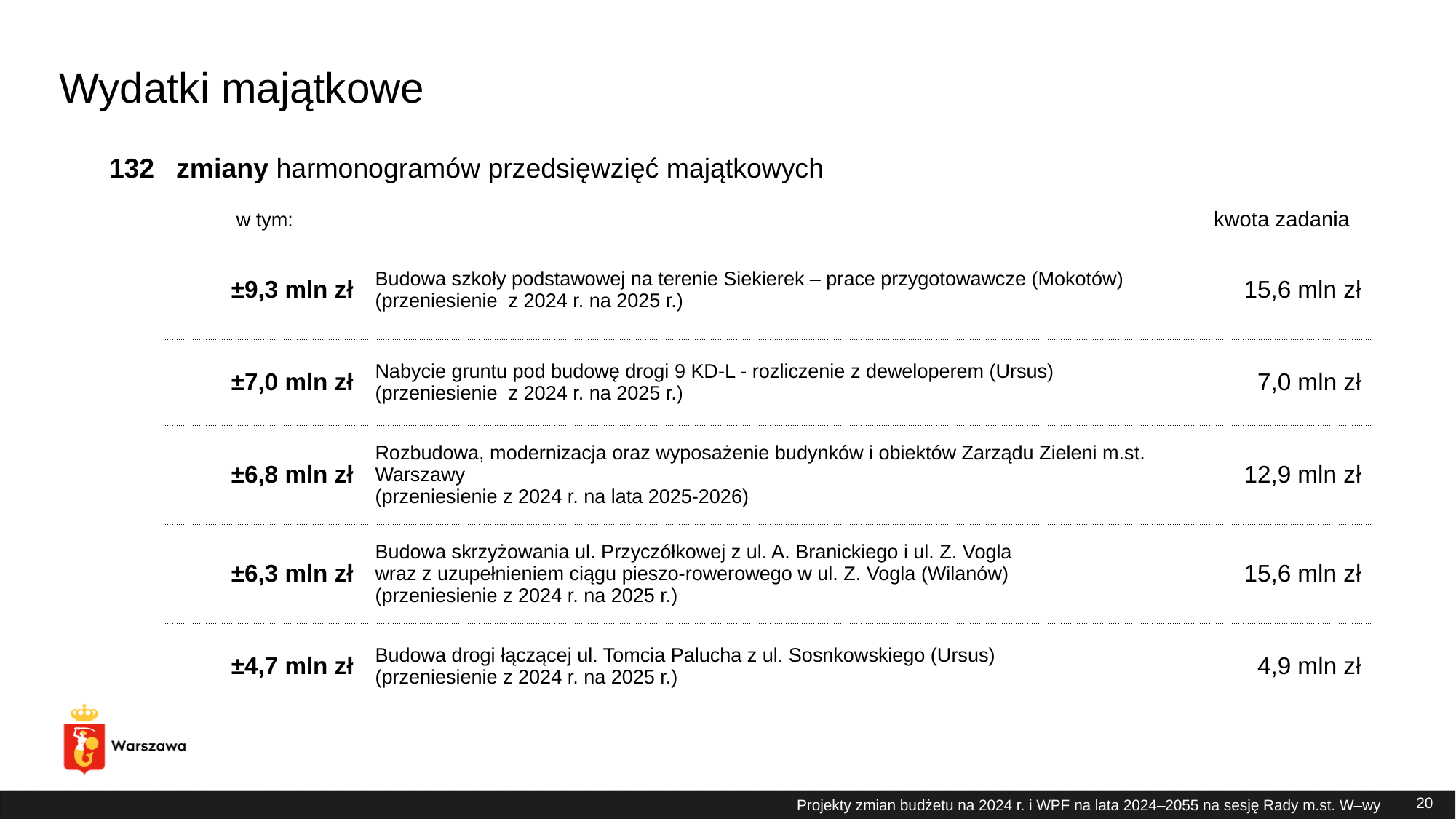

# Wydatki majątkowe
| 132 | zmiany harmonogramów przedsięwzięć majątkowych |  |  |
| --- | --- | --- | --- |
|  | w tym: |  | kwota zadania |
|  | ±9,3 mln zł | Budowa szkoły podstawowej na terenie Siekierek – prace przygotowawcze (Mokotów) (przeniesienie z 2024 r. na 2025 r.) | 15,6 mln zł |
|  | ±7,0 mln zł | Nabycie gruntu pod budowę drogi 9 KD-L - rozliczenie z deweloperem (Ursus) (przeniesienie z 2024 r. na 2025 r.) | 7,0 mln zł |
|  | ±6,8 mln zł | Rozbudowa, modernizacja oraz wyposażenie budynków i obiektów Zarządu Zieleni m.st. Warszawy (przeniesienie z 2024 r. na lata 2025-2026) | 12,9 mln zł |
|  | ±6,3 mln zł | Budowa skrzyżowania ul. Przyczółkowej z ul. A. Branickiego i ul. Z. Vogla wraz z uzupełnieniem ciągu pieszo-rowerowego w ul. Z. Vogla (Wilanów) (przeniesienie z 2024 r. na 2025 r.) | 15,6 mln zł |
|  | ±4,7 mln zł | Budowa drogi łączącej ul. Tomcia Palucha z ul. Sosnkowskiego (Ursus) (przeniesienie z 2024 r. na 2025 r.) | 4,9 mln zł |
20
Projekty zmian budżetu na 2024 r. i WPF na lata 2024–2055 na sesję Rady m.st. W–wy